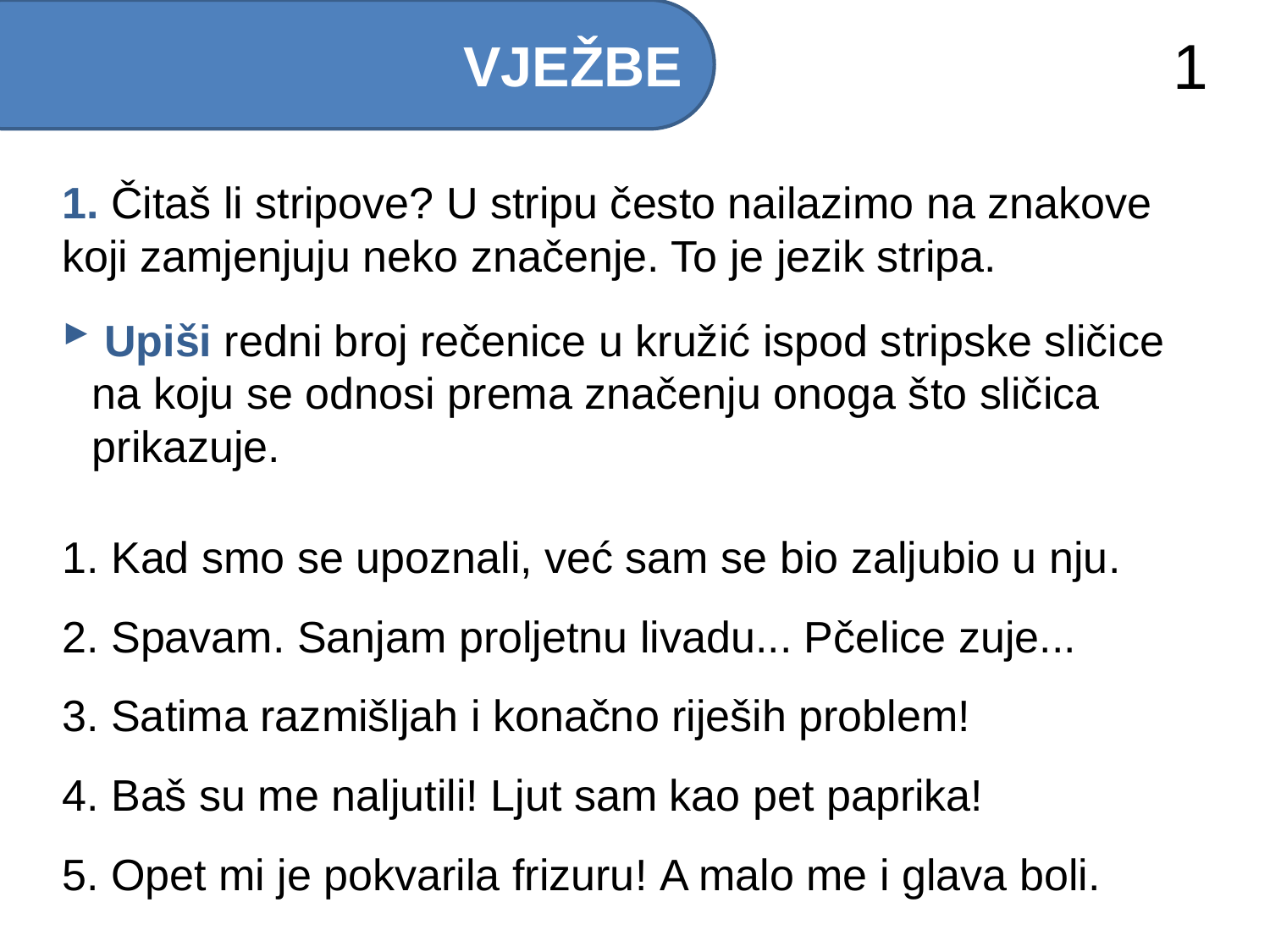

VJEŽBE
1
1. Čitaš li stripove? U stripu često nailazimo na znakove koji zamjenjuju neko značenje. To je jezik stripa.
 Upiši redni broj rečenice u kružić ispod stripske sličice na koju se odnosi prema značenju onoga što sličica prikazuje.
1. Kad smo se upoznali, već sam se bio zaljubio u nju.
2. Spavam. Sanjam proljetnu livadu... Pčelice zuje...
3. Satima razmišljah i konačno riješih problem!
4. Baš su me naljutili! Ljut sam kao pet paprika!
5. Opet mi je pokvarila frizuru! A malo me i glava boli.